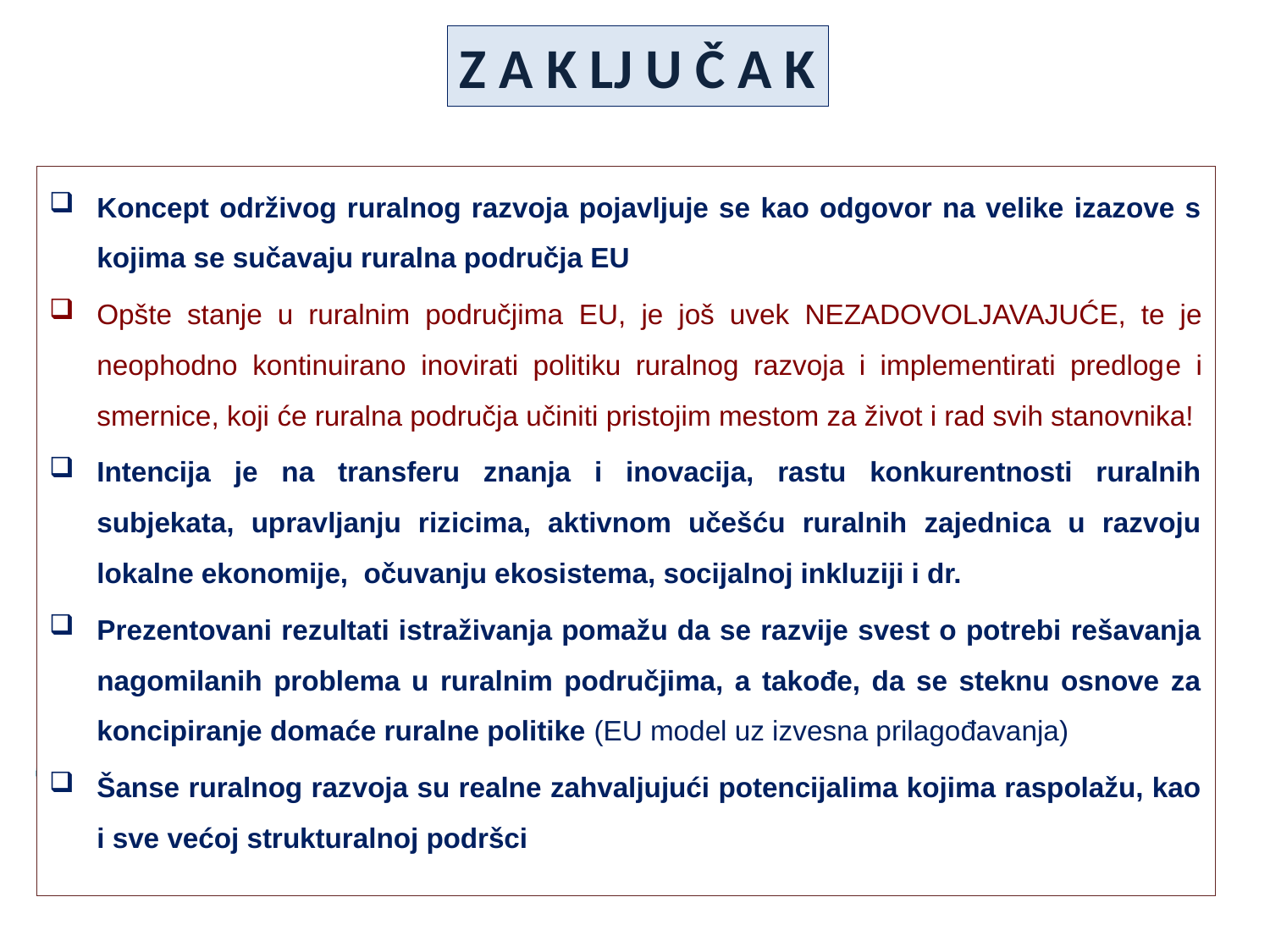

Z A K LJ U Č A K
Koncept održivog ruralnog razvoja pojavljuje se kao odgovor na velike izazove s kojima se sučavaju ruralna područja EU
Opšte stanje u ruralnim područjima EU, je još uvek NEZADOVOLJAVAJUĆE, te je neophodno kontinuirano inovirati politiku ruralnog razvoja i implementirati predloge i smernice, koji će ruralna područja učiniti pristojim mestom za život i rad svih stanovnika!
Intencija je na transferu znanja i inovacija, rastu konkurentnosti ruralnih subjekata, upravljanju rizicima, aktivnom učešću ruralnih zajednica u razvoju lokalne ekonomije,  očuvanju ekosistema, socijalnoj inkluziji i dr.
Prezentovani rezultati istraživanja pomažu da se razvije svest o potrebi rešavanja nagomilanih problema u ruralnim područjima, a takođe, da se steknu osnove za koncipiranje domaće ruralne politike (EU model uz izvesna prilagođavanja)
Šanse ruralnog razvoja su realne zahvaljujući potencijalima kojima raspolažu, kao i sve većoj strukturalnoj podršci